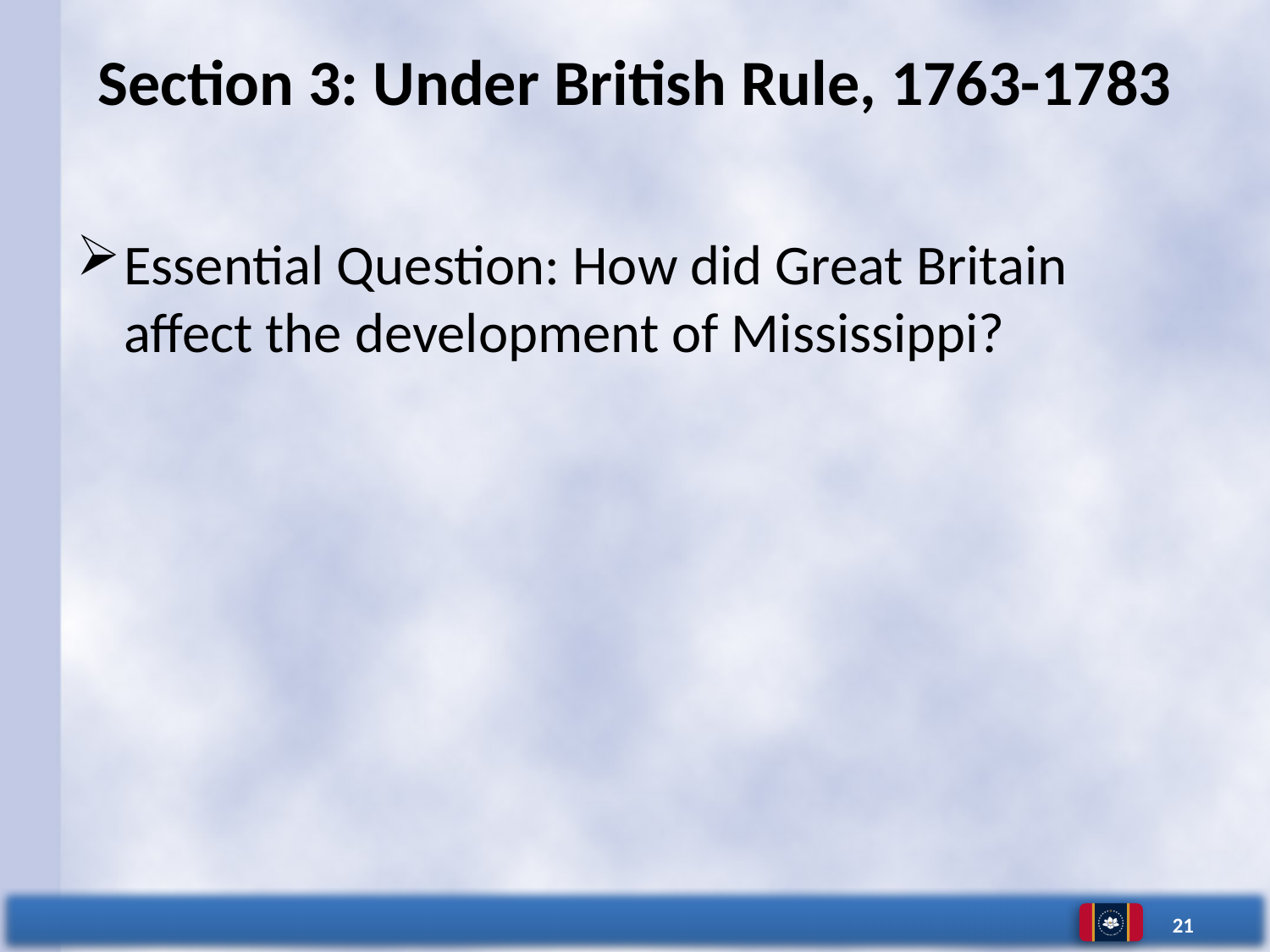

# Section 3: Under British Rule, 1763-1783
Essential Question: How did Great Britain affect the development of Mississippi?

21